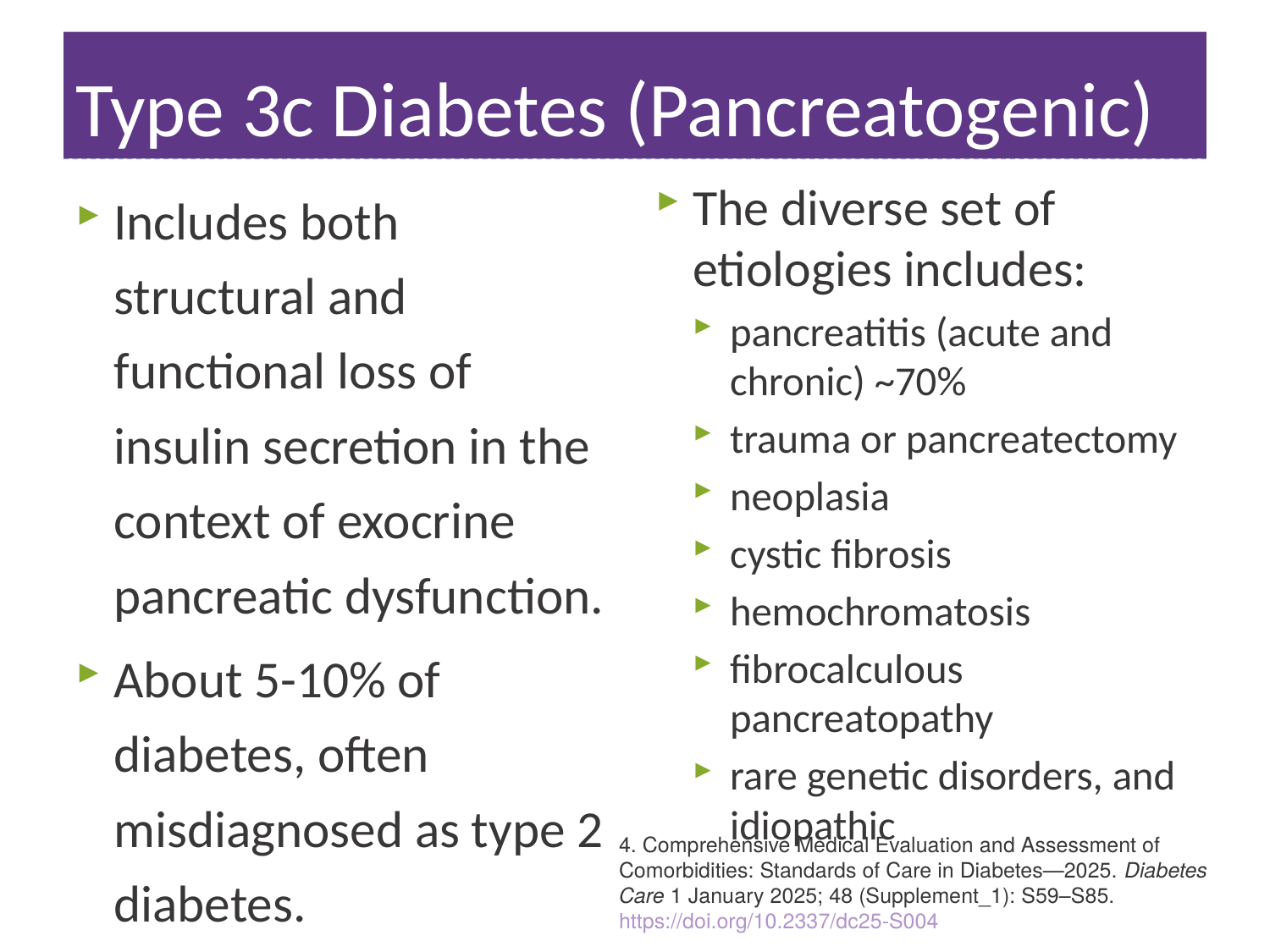

# Type 3c Diabetes (Pancreatogenic)
The diverse set of etiologies includes:
pancreatitis (acute and chronic) ~70%
trauma or pancreatectomy
neoplasia
cystic fibrosis
hemochromatosis
fibrocalculous pancreatopathy
rare genetic disorders, and idiopathic
Includes both structural and functional loss of insulin secretion in the context of exocrine pancreatic dysfunction.
About 5-10% of diabetes, often misdiagnosed as type 2 diabetes.
4. Comprehensive Medical Evaluation and Assessment of Comorbidities: Standards of Care in Diabetes—2025. Diabetes Care 1 January 2025; 48 (Supplement_1): S59–S85. https://doi.org/10.2337/dc25-S004